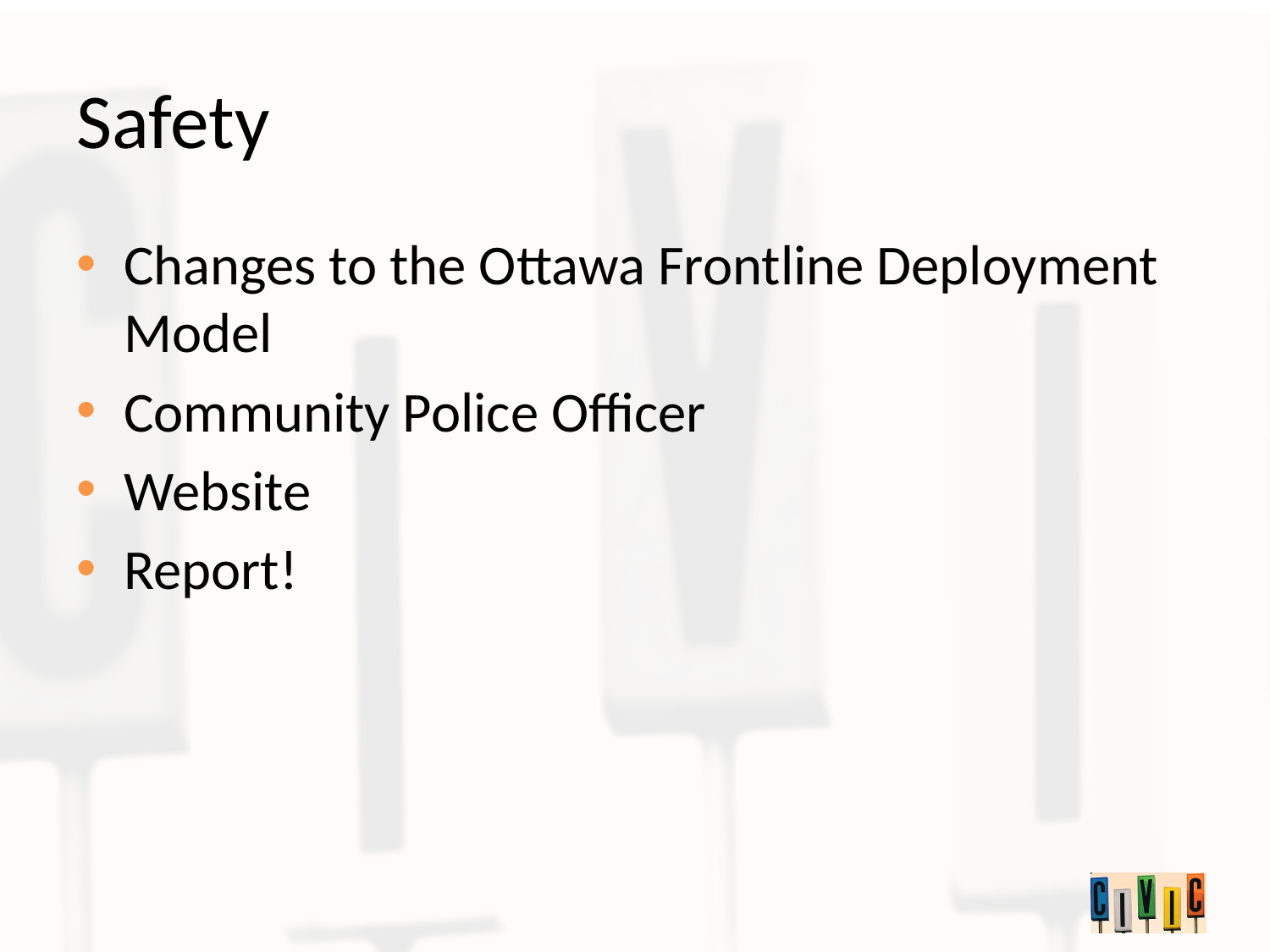

# Safety
Changes to the Ottawa Frontline Deployment Model
Community Police Officer
Website
Report!